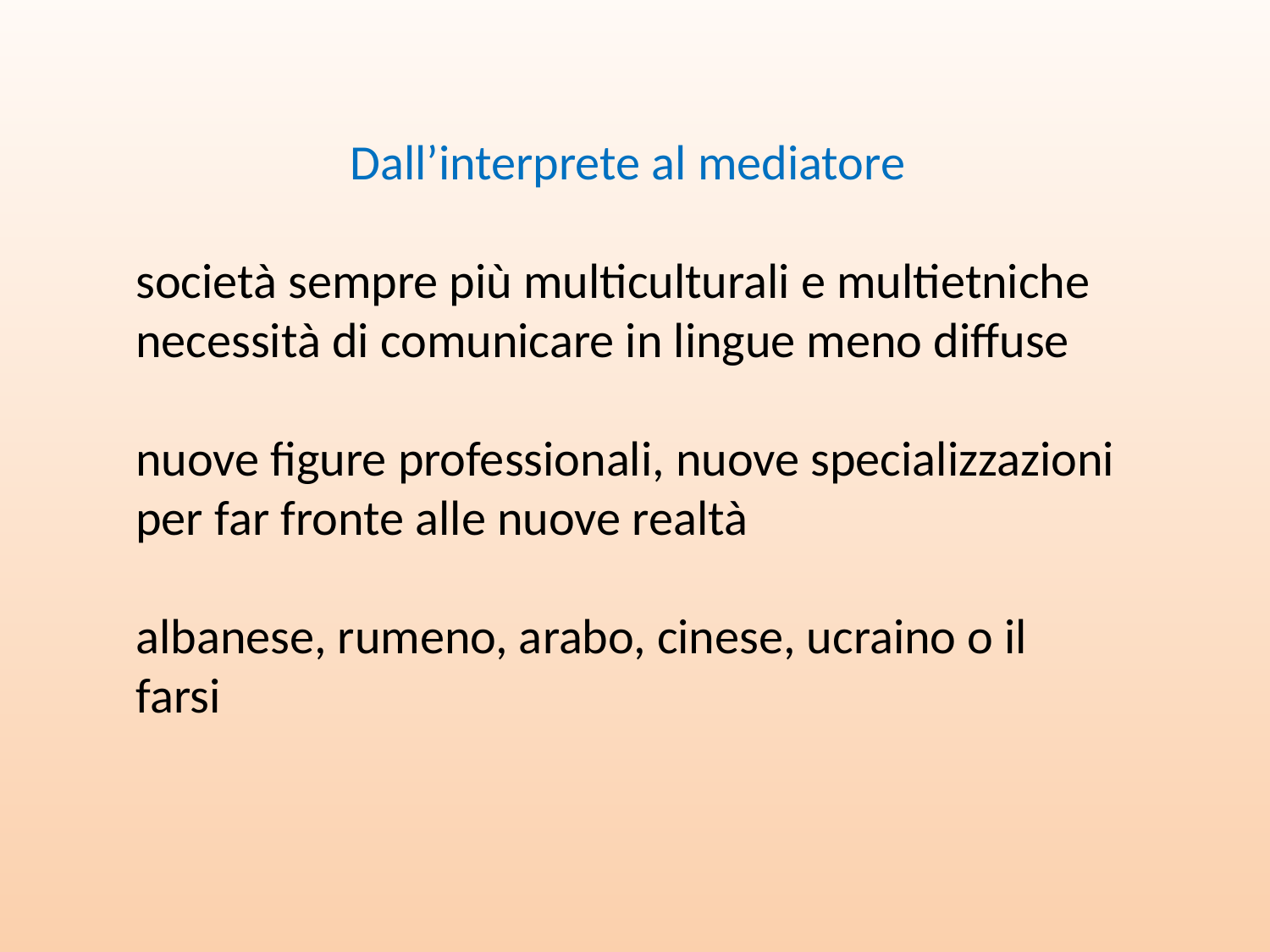

Dall’interprete al mediatore

società sempre più multiculturali e multietniche
necessità di comunicare in lingue meno diffuse

nuove figure professionali, nuove specializzazioni per far fronte alle nuove realtà

albanese, rumeno, arabo, cinese, ucraino o il farsi